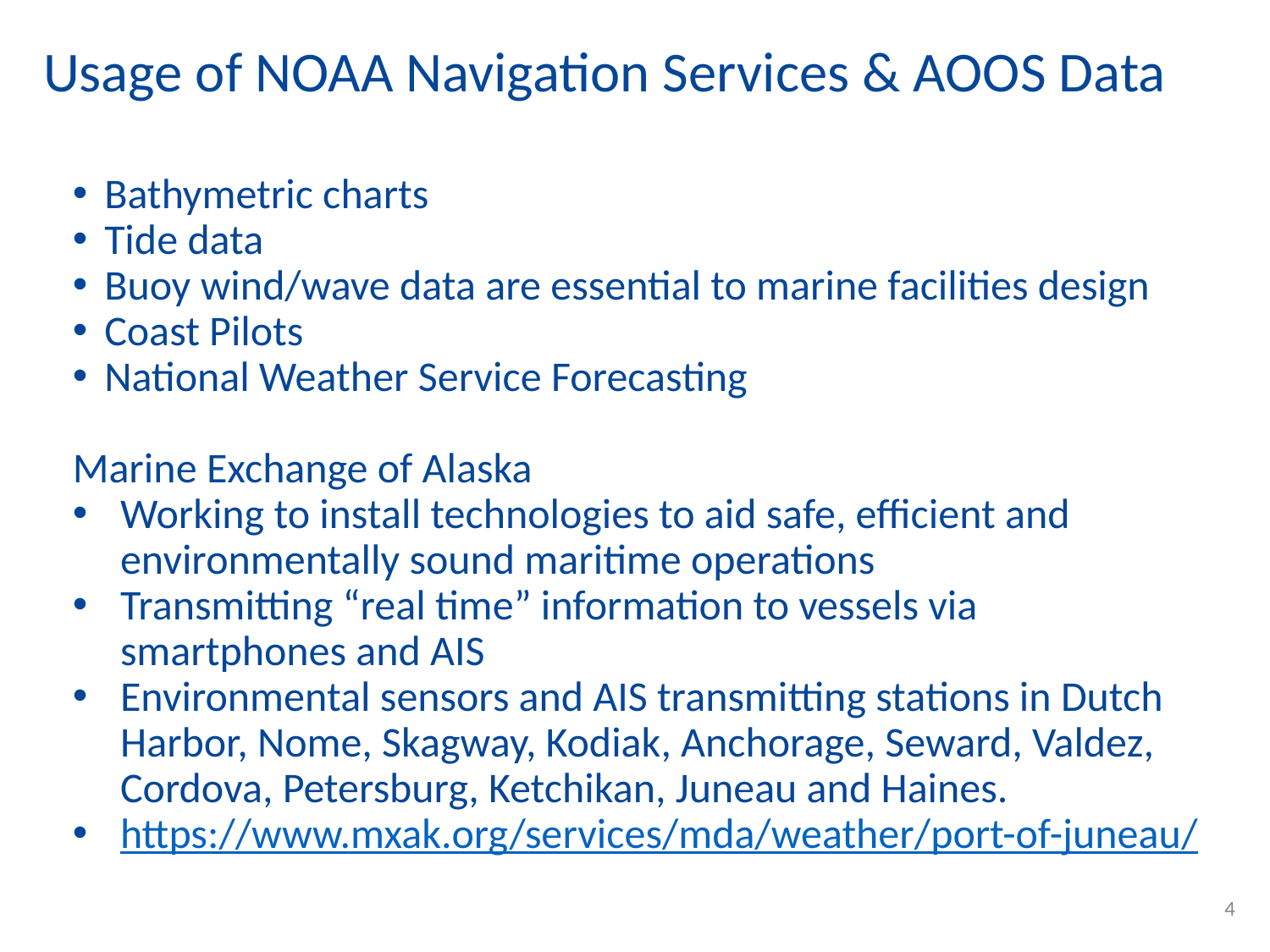

# Usage of NOAA Navigation Services & AOOS Data
Bathymetric charts
Tide data
Buoy wind/wave data are essential to marine facilities design
Coast Pilots
National Weather Service Forecasting

Marine Exchange of Alaska
Working to install technologies to aid safe, efficient and environmentally sound maritime operations
Transmitting “real time” information to vessels via smartphones and AIS
Environmental sensors and AIS transmitting stations in Dutch Harbor, Nome, Skagway, Kodiak, Anchorage, Seward, Valdez, Cordova, Petersburg, Ketchikan, Juneau and Haines.
https://www.mxak.org/services/mda/weather/port-of-juneau/

4